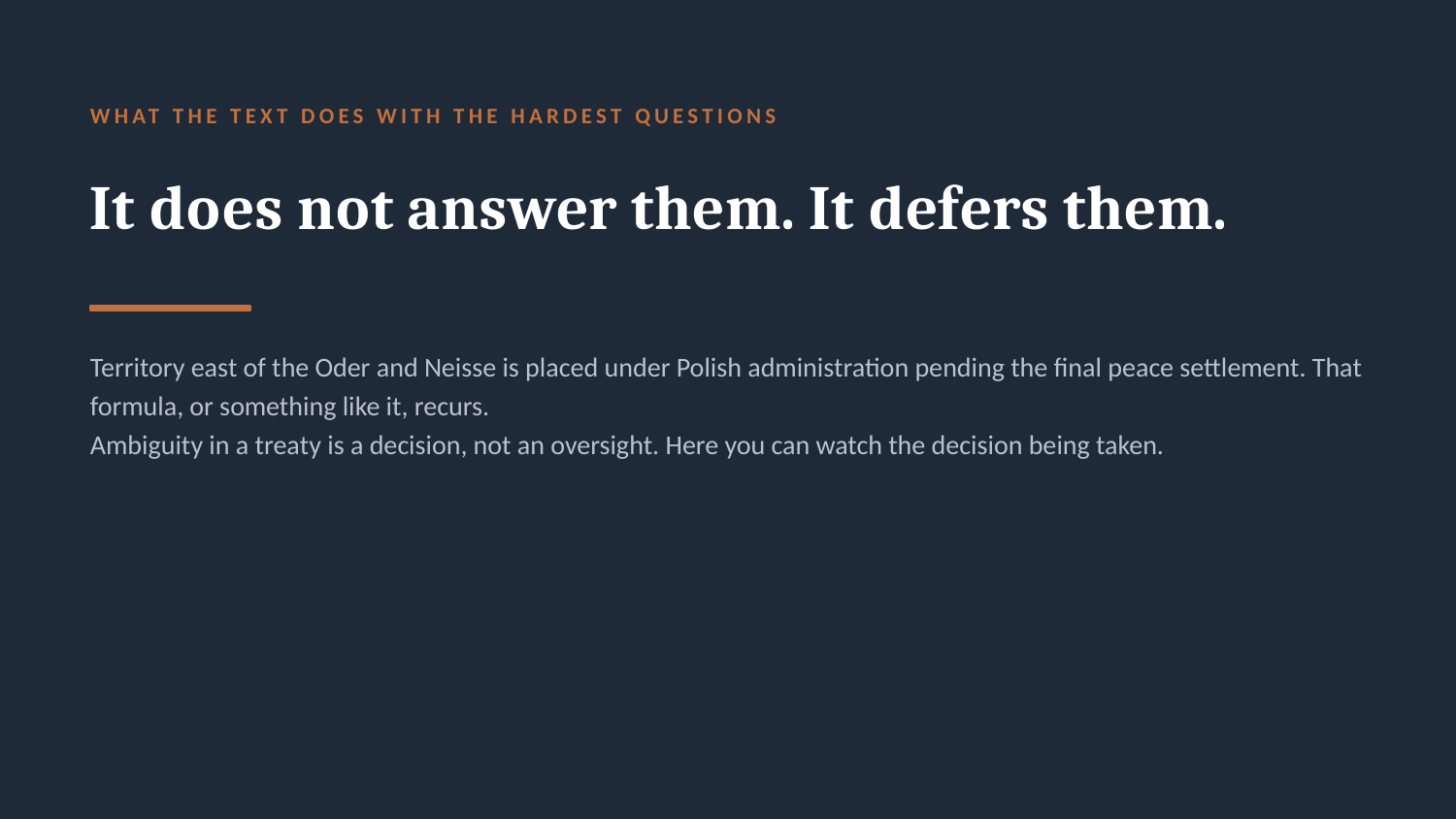

WHAT THE TEXT DOES WITH THE HARDEST QUESTIONS
It does not answer them. It defers them.

Territory east of the Oder and Neisse is placed under Polish administration pending the final peace settlement. That formula, or something like it, recurs.
Ambiguity in a treaty is a decision, not an oversight. Here you can watch the decision being taken.